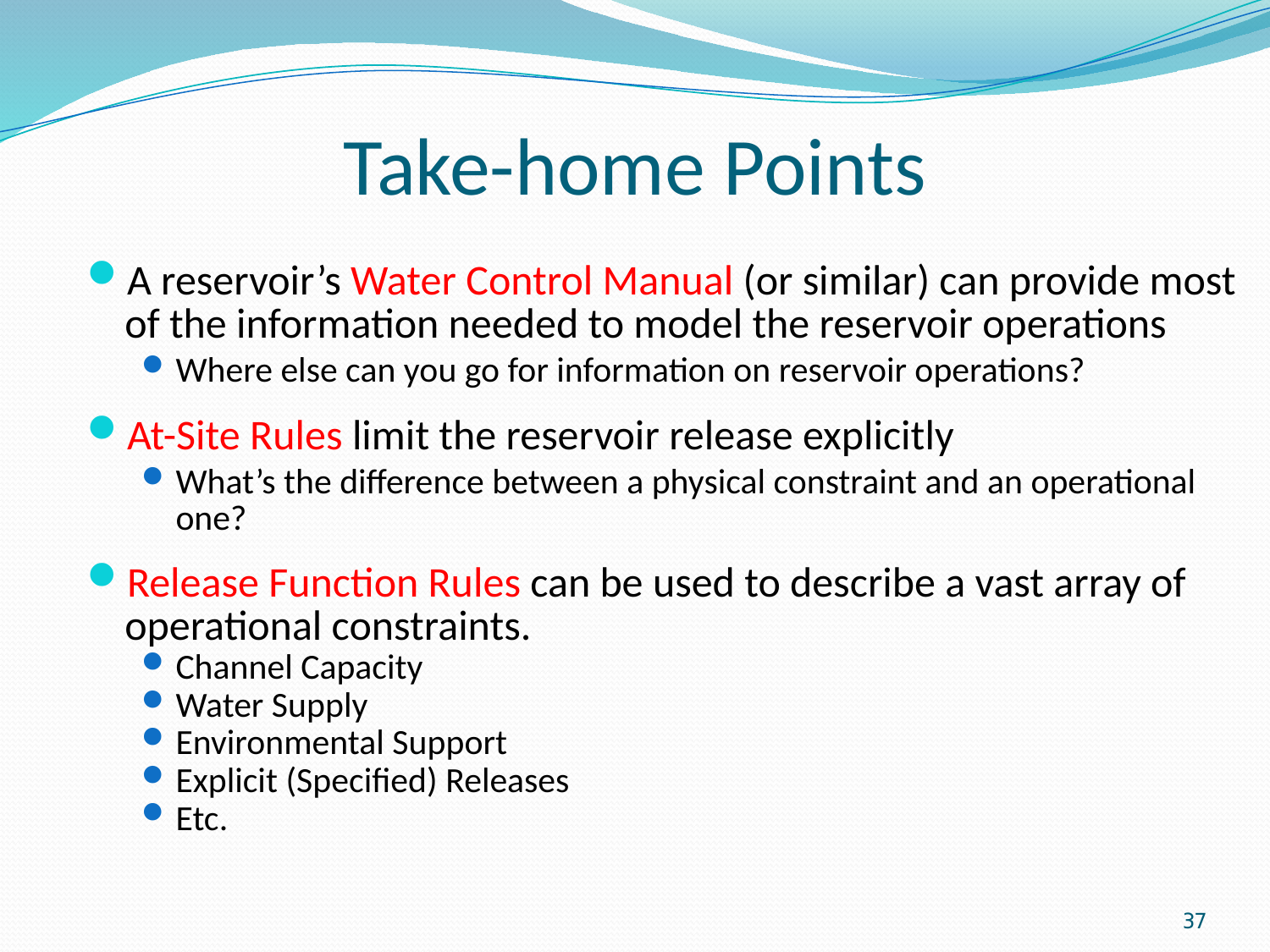

# Take-home Points
A reservoir’s Water Control Manual (or similar) can provide most of the information needed to model the reservoir operations
Where else can you go for information on reservoir operations?
At-Site Rules limit the reservoir release explicitly
What’s the difference between a physical constraint and an operational one?
Release Function Rules can be used to describe a vast array of operational constraints.
Channel Capacity
Water Supply
Environmental Support
Explicit (Specified) Releases
Etc.
37